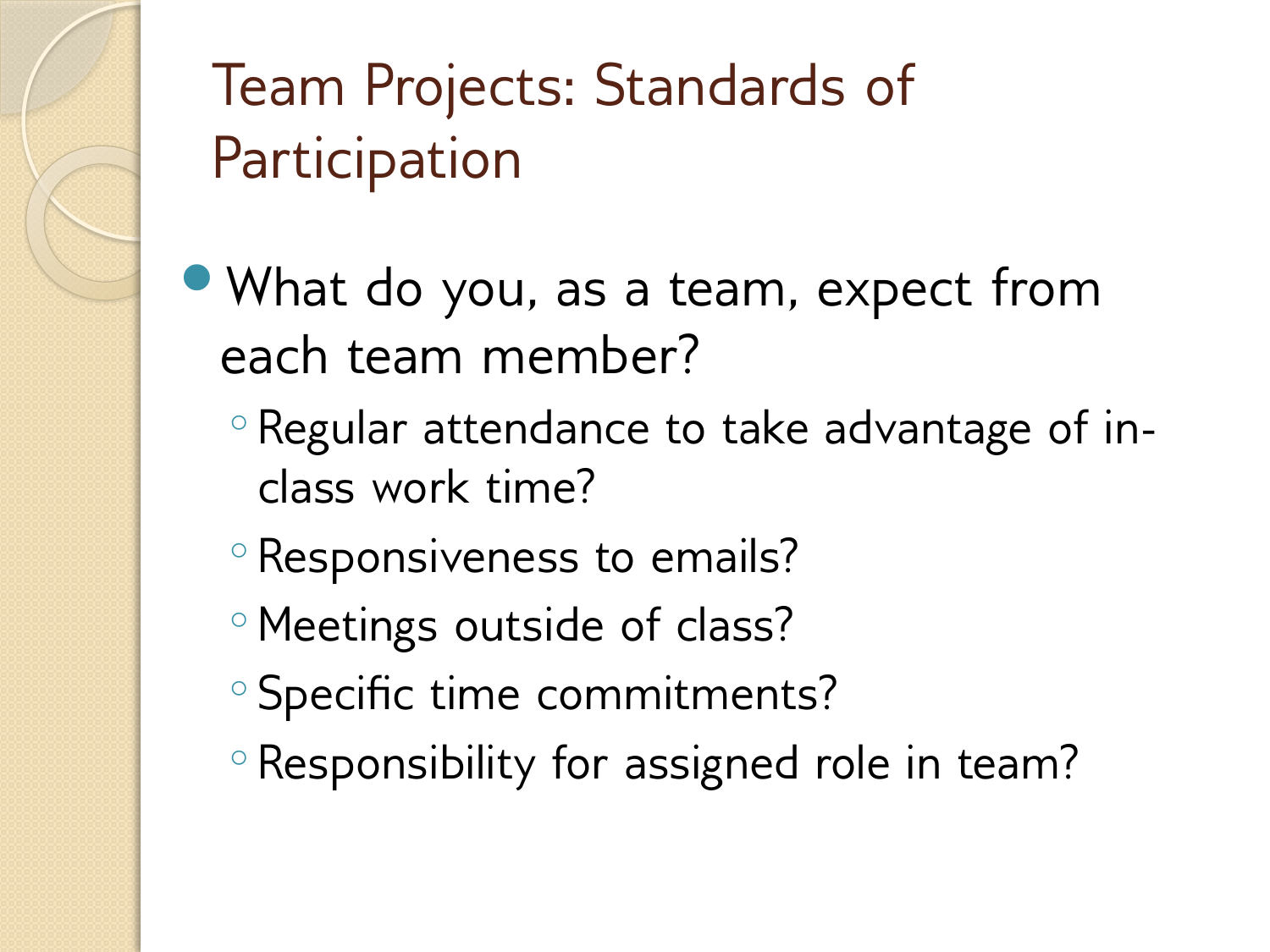

# Team Projects: Standards of Participation
What do you, as a team, expect from each team member?
Regular attendance to take advantage of in-class work time?
Responsiveness to emails?
Meetings outside of class?
Specific time commitments?
Responsibility for assigned role in team?